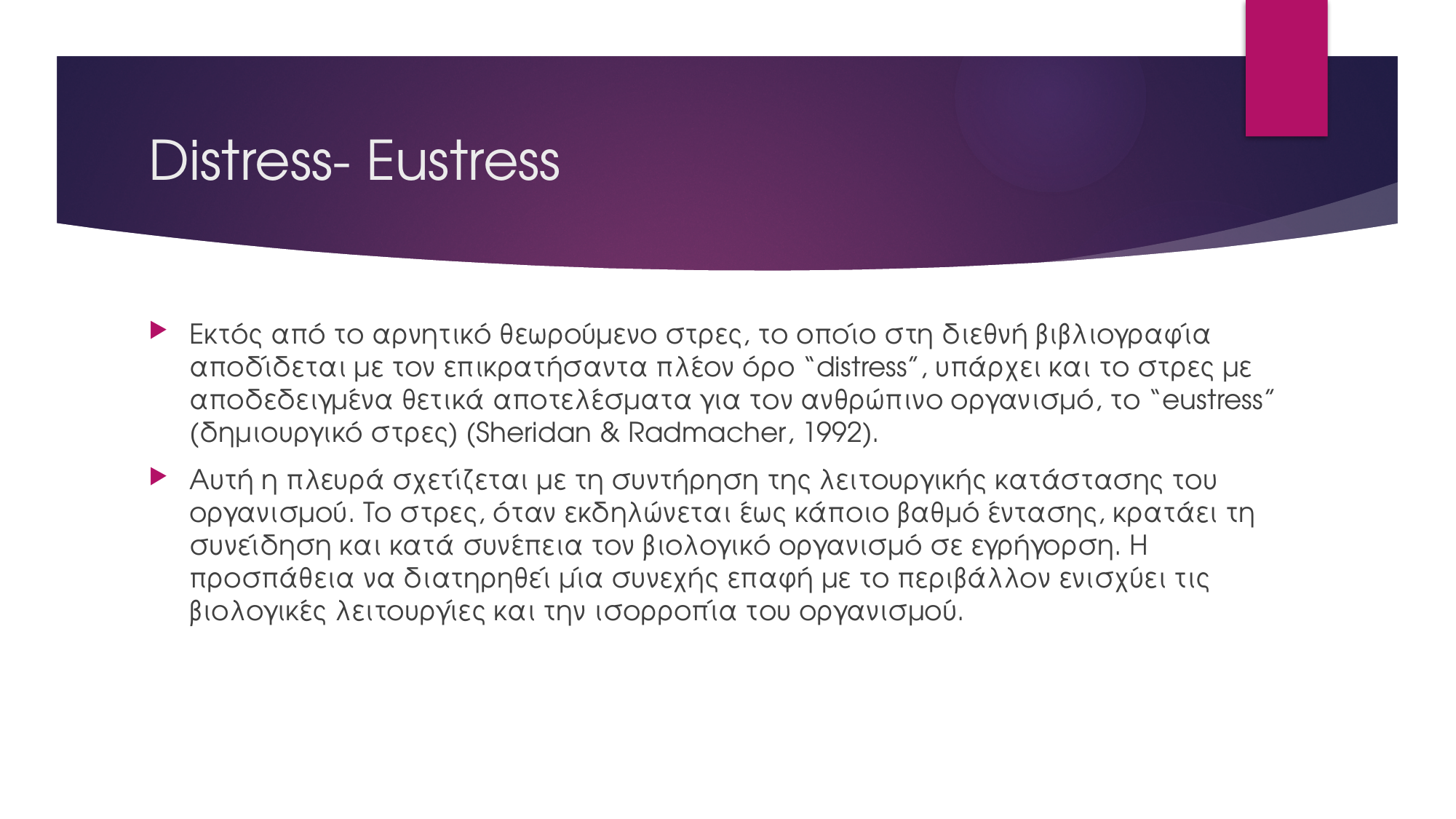

# Distress- Εustress
Εκτός από το αρνητικό θεωρούμενο στρες, το οποίο στη διεθνή βιβλιογραφία αποδίδεται με τον επικρατήσαντα πλέον όρο “distress”, υπάρχει και το στρες με αποδεδειγμένα θετικά αποτελέσματα για τον ανθρώπινο οργανισμό, το “eustress” (δημιουργικό στρες) (Sheridan & Radmacher, 1992).
Αυτή η πλευρά σχετίζεται με τη συντήρηση της λειτουργικής κατάστασης του οργανισμού. Το στρες, όταν εκδηλώνεται έως κάποιο βαθμό έντασης, κρατάει τη συνείδηση και κατά συνέπεια τον βιολογικό οργανισμό σε εγρήγορση. Η προσπάθεια να διατηρηθεί μία συνεχής επαφή με το περιβάλλον ενισχύει τις βιολογικές λειτουργίες και την ισορροπία του οργανισμού.